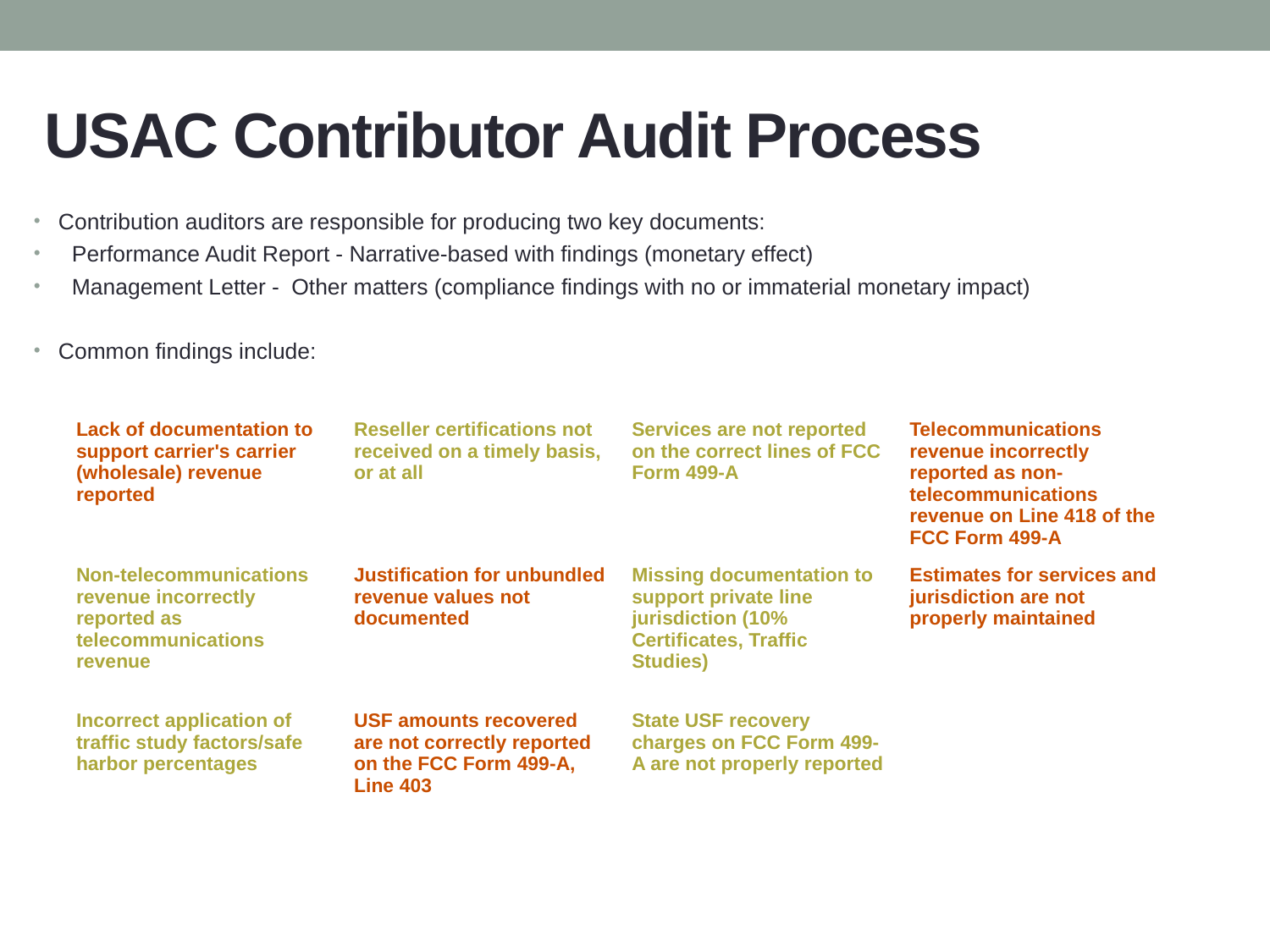

# USAC Contributor Audit Process
Contribution auditors are responsible for producing two key documents:
Performance Audit Report - Narrative-based with findings (monetary effect)
Management Letter -  Other matters (compliance findings with no or immaterial monetary impact)

Common findings include:
| Lack of documentation to support carrier's carrier (wholesale) revenue reported | Reseller certifications not received on a timely basis, or at all | Services are not reported on the correct lines of FCC Form 499-A | Telecommunications revenue incorrectly reported as non-telecommunications revenue on Line 418 of the FCC Form 499-A |
| --- | --- | --- | --- |
| Non-telecommunications revenue incorrectly reported as telecommunications revenue | Justification for unbundled revenue values not documented | Missing documentation to support private line jurisdiction (10% Certificates, Traffic Studies) | Estimates for services and jurisdiction are not properly maintained |
| Incorrect application of traffic study factors/safe harbor percentages | USF amounts recovered are not correctly reported on the FCC Form 499-A, Line 403 | State USF recovery charges on FCC Form 499-A are not properly reported |  |